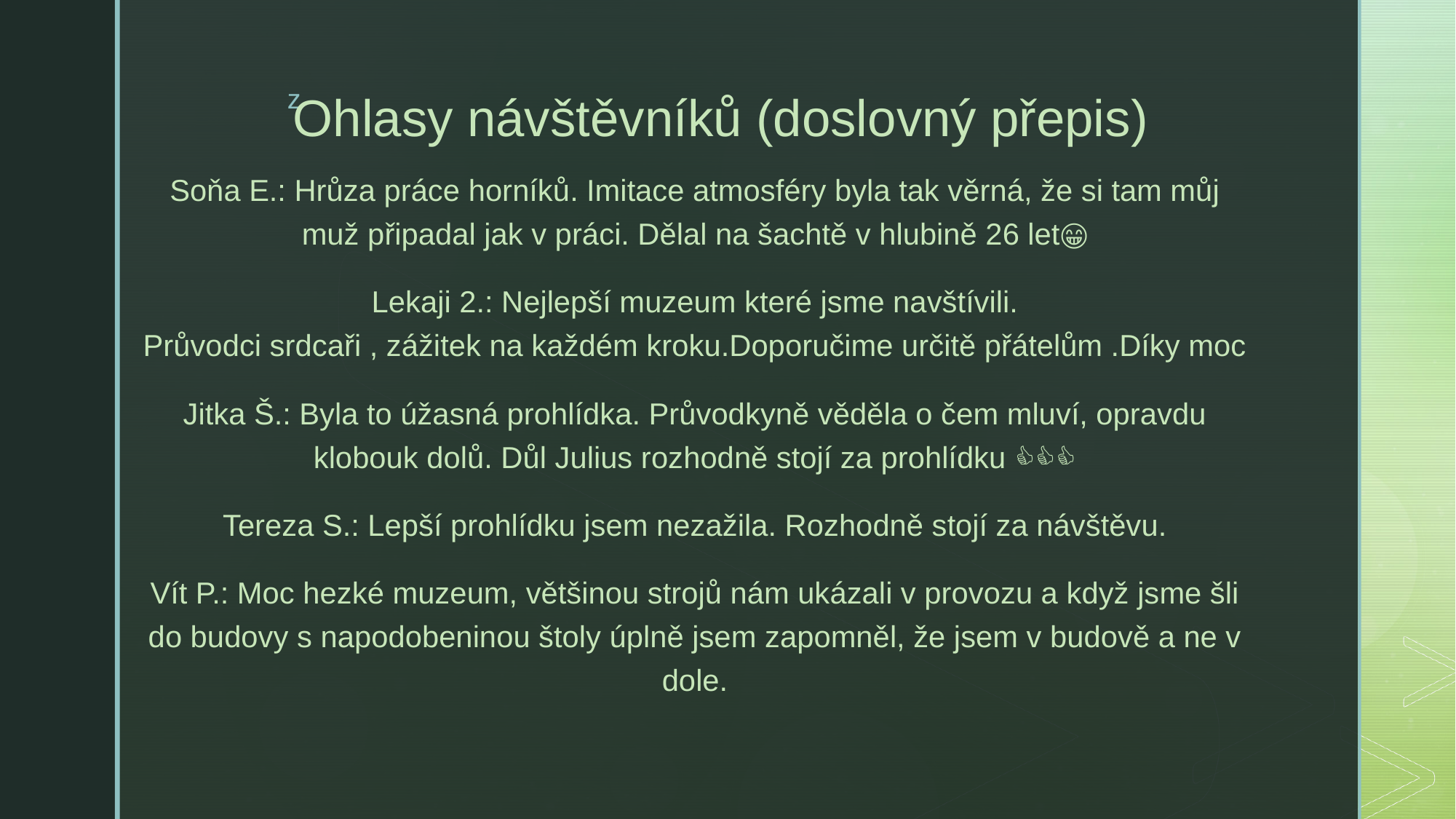

# Ohlasy návštěvníků (doslovný přepis)
Soňa E.: Hrůza práce horníků. Imitace atmosféry byla tak věrná, že si tam můj muž připadal jak v práci. Dělal na šachtě v hlubině 26 let😁
Lekaji 2.: Nejlepší muzeum které jsme navštívili.
Průvodci srdcaři , zážitek na každém kroku.Doporučime určitě přátelům .Díky moc
Jitka Š.: Byla to úžasná prohlídka. Průvodkyně věděla o čem mluví, opravdu klobouk dolů. Důl Julius rozhodně stojí za prohlídku 👍👍👍
Tereza S.: Lepší prohlídku jsem nezažila. Rozhodně stojí za návštěvu.
Vít P.: Moc hezké muzeum, většinou strojů nám ukázali v provozu a když jsme šli do budovy s napodobeninou štoly úplně jsem zapomněl, že jsem v budově a ne v dole.